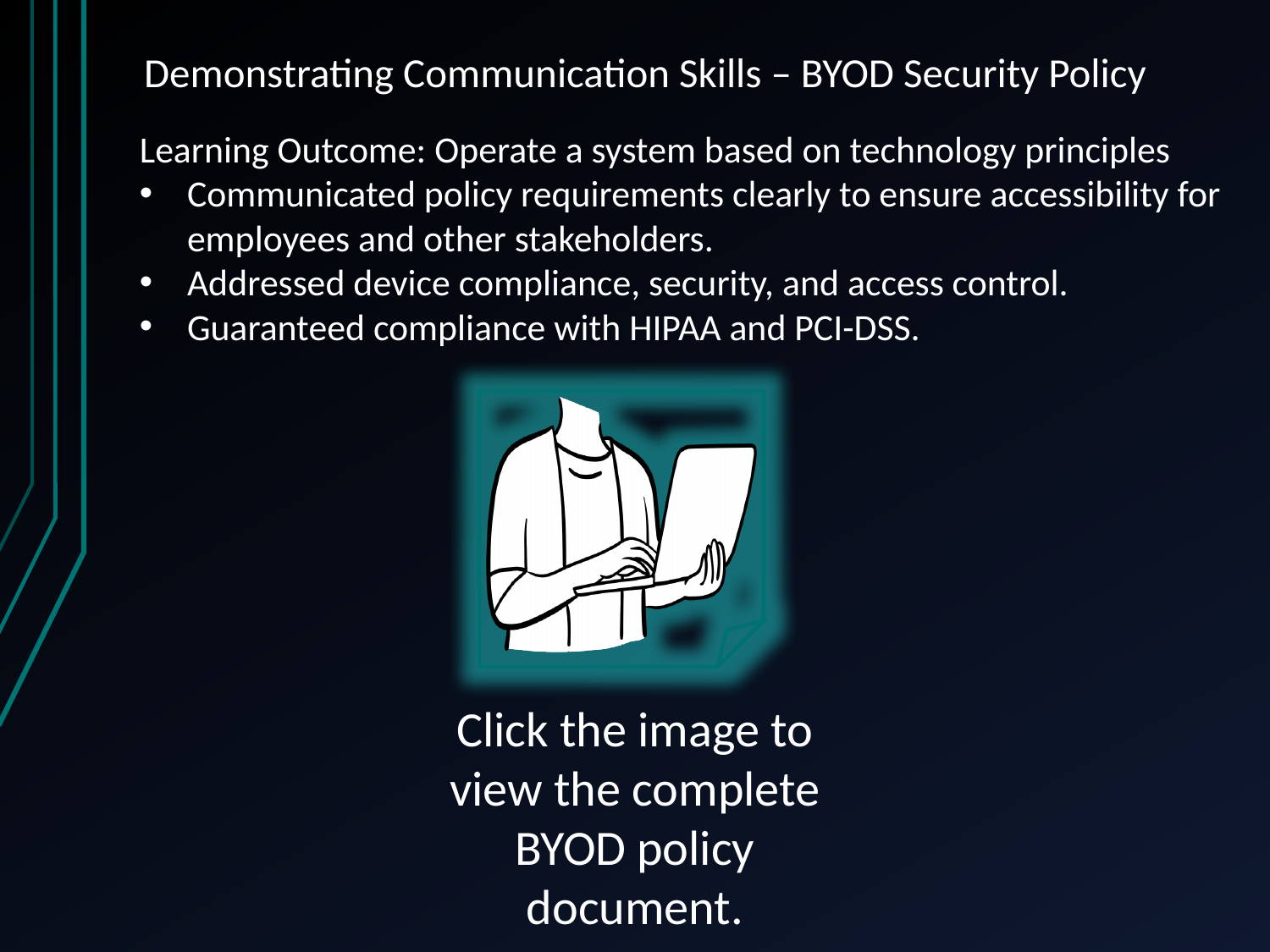

# Demonstrating Communication Skills – BYOD Security Policy
Learning Outcome: Operate a system based on technology principles
Communicated policy requirements clearly to ensure accessibility for employees and other stakeholders.
Addressed device compliance, security, and access control.
Guaranteed compliance with HIPAA and PCI-DSS.

Click the image to view the complete BYOD policy document.